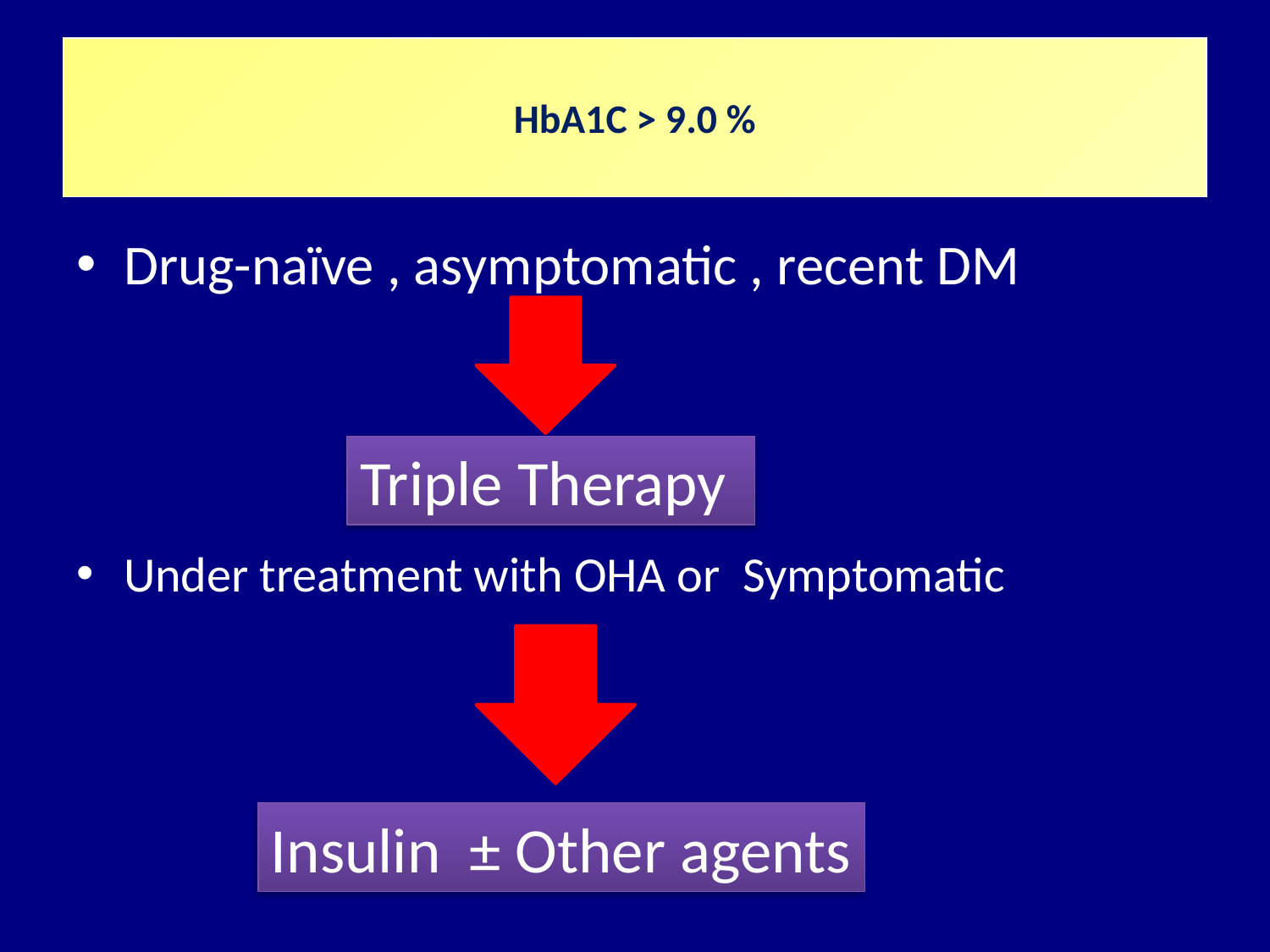

# HbA1C > 9.0 %
Drug-naïve , asymptomatic , recent DM

Under treatment with OHA or  Symptomatic

Triple Therapy

Insulin  ± Other agents